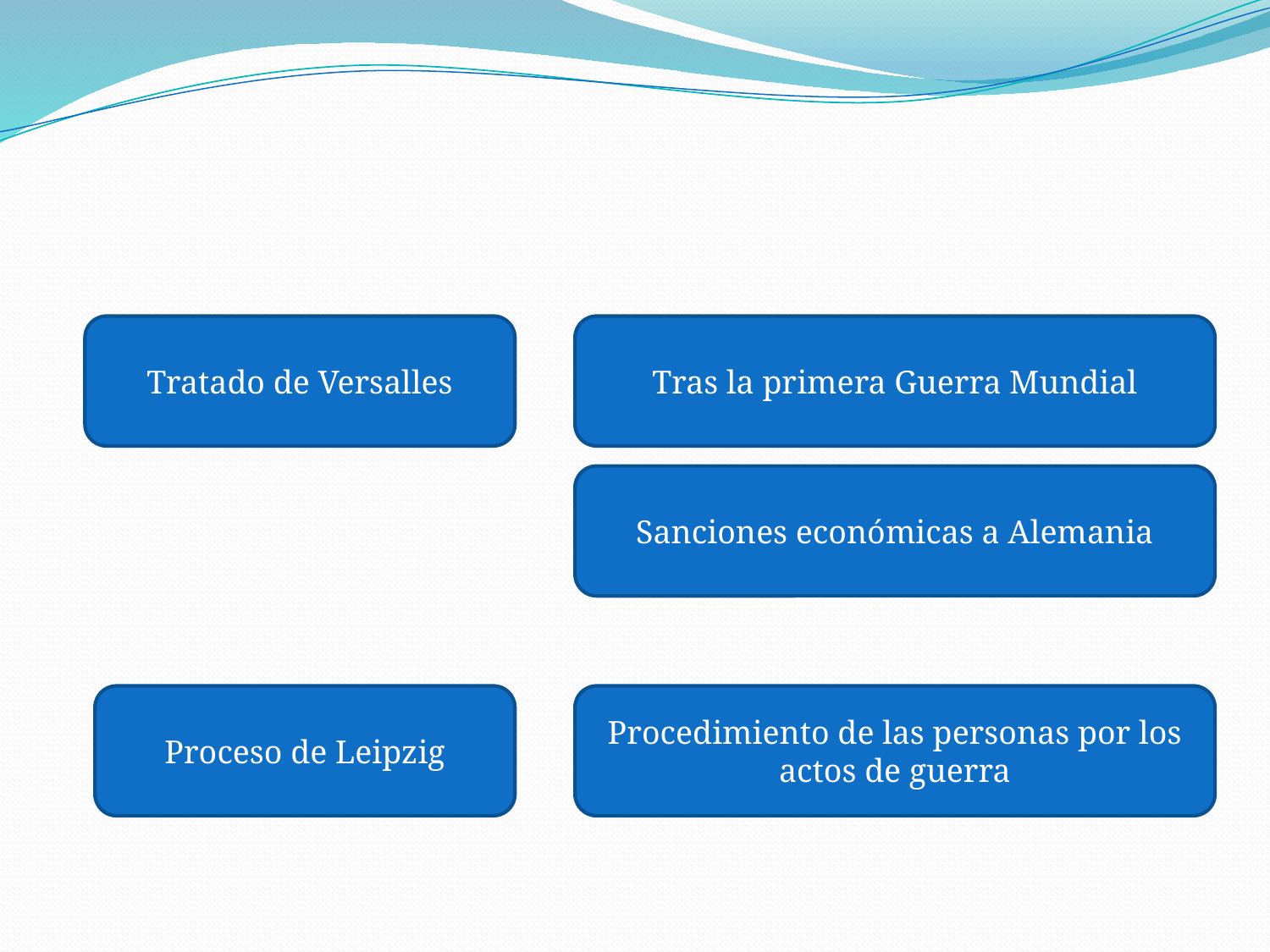

#
Tratado de Versalles
Tras la primera Guerra Mundial
Sanciones económicas a Alemania
Proceso de Leipzig
Procedimiento de las personas por los actos de guerra